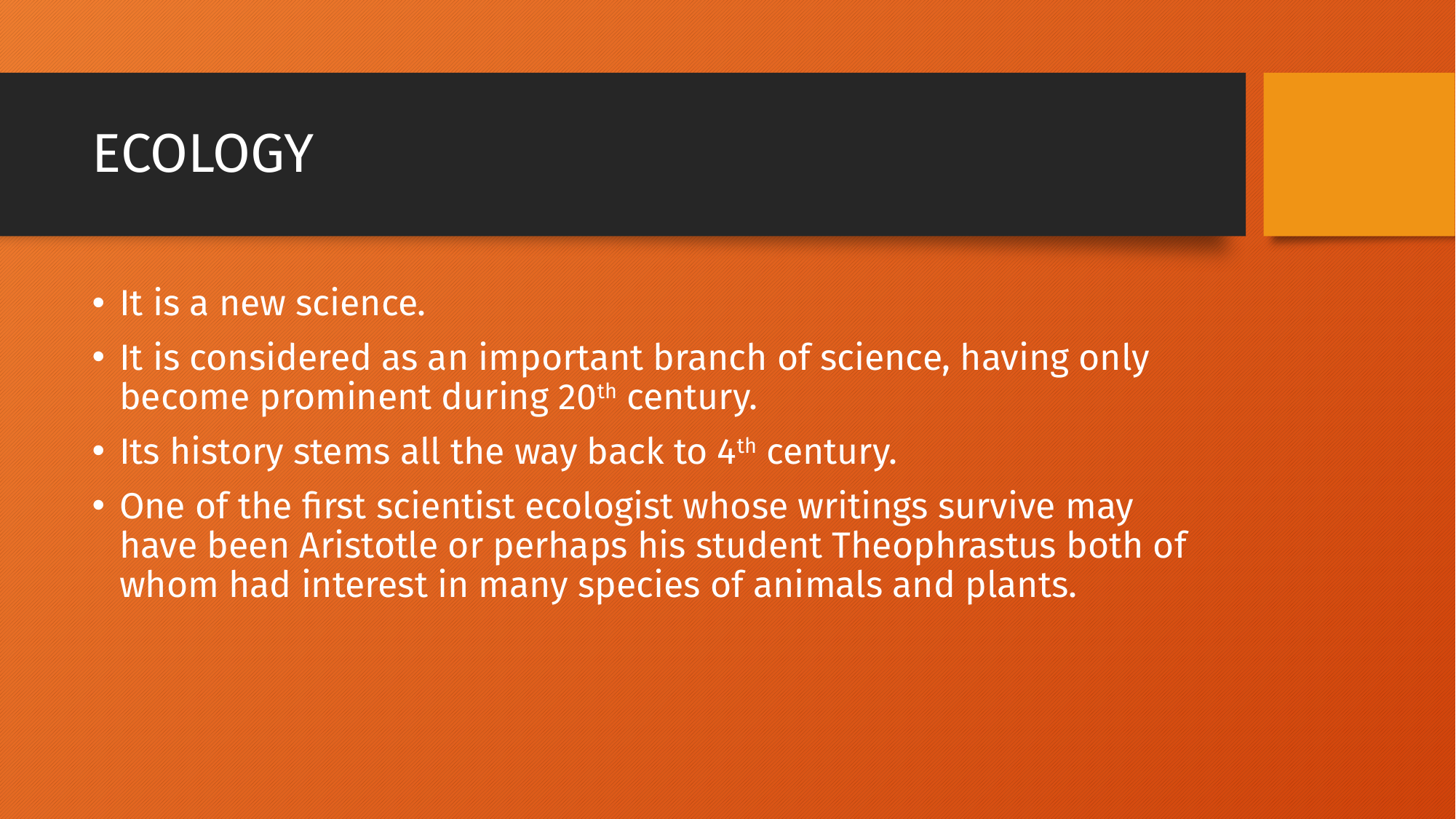

# ECOLOGY
It is a new science.
It is considered as an important branch of science, having only become prominent during 20th century.
Its history stems all the way back to 4th century.
One of the first scientist ecologist whose writings survive may have been Aristotle or perhaps his student Theophrastus both of whom had interest in many species of animals and plants.